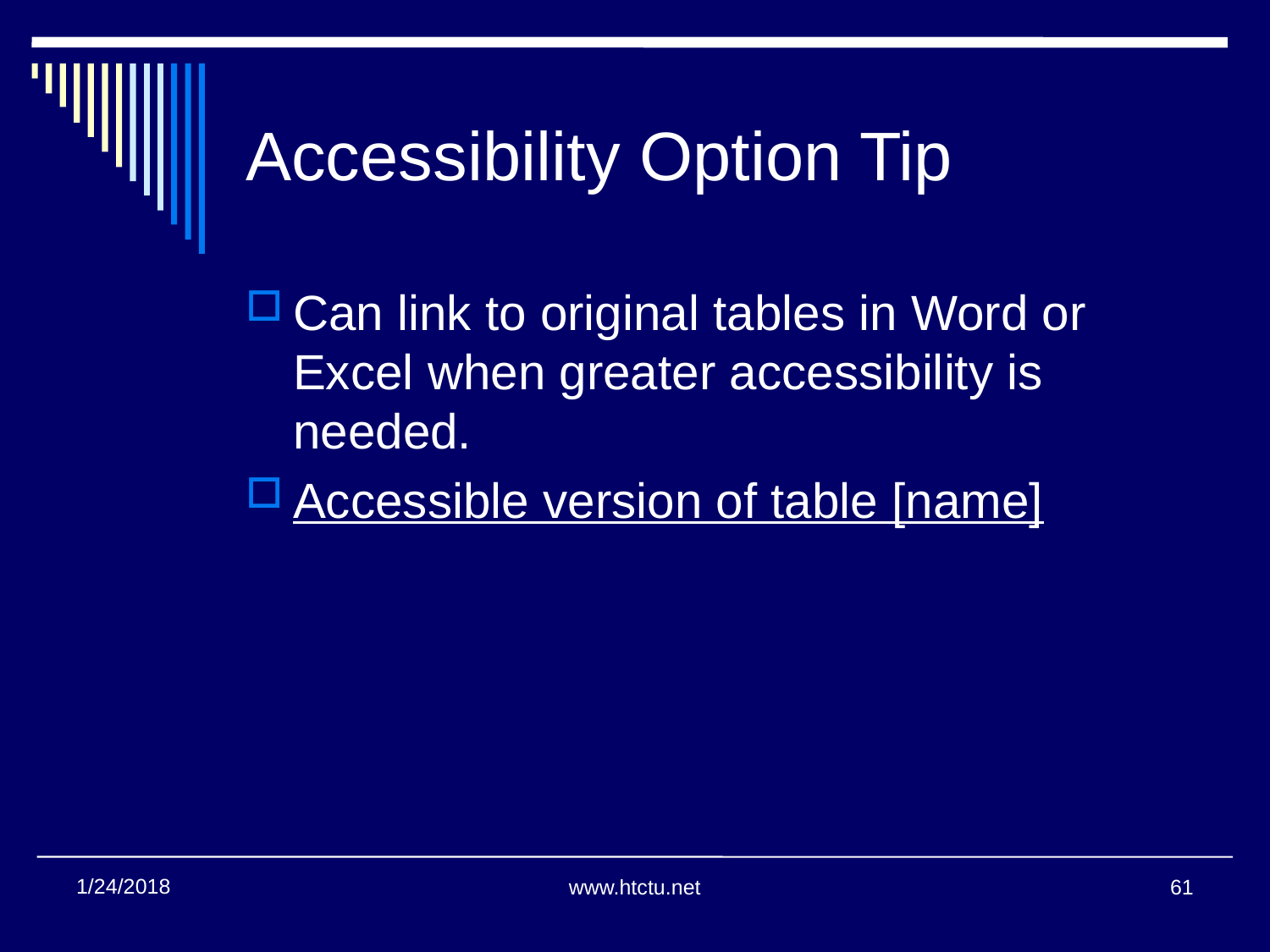

# Accessibility Option Tip
Can link to original tables in Word or Excel when greater accessibility is needed.
Accessible version of table [name]
1/24/2018
www.htctu.net
61